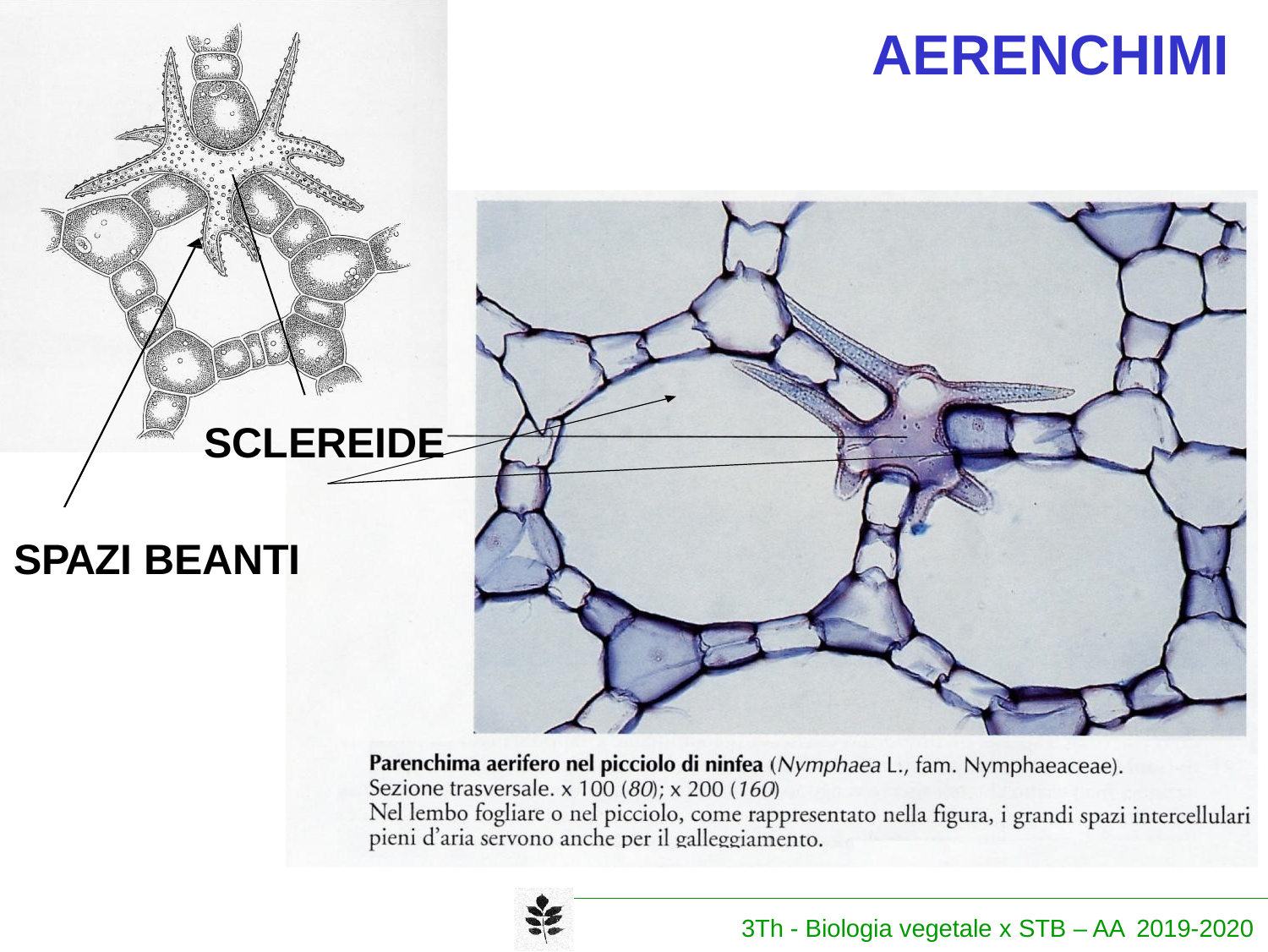

# AERENCHIMI

SCLEREIDE

SPAZI BEANTI

3Th - Biologia vegetale x STB – AA  2019-2020